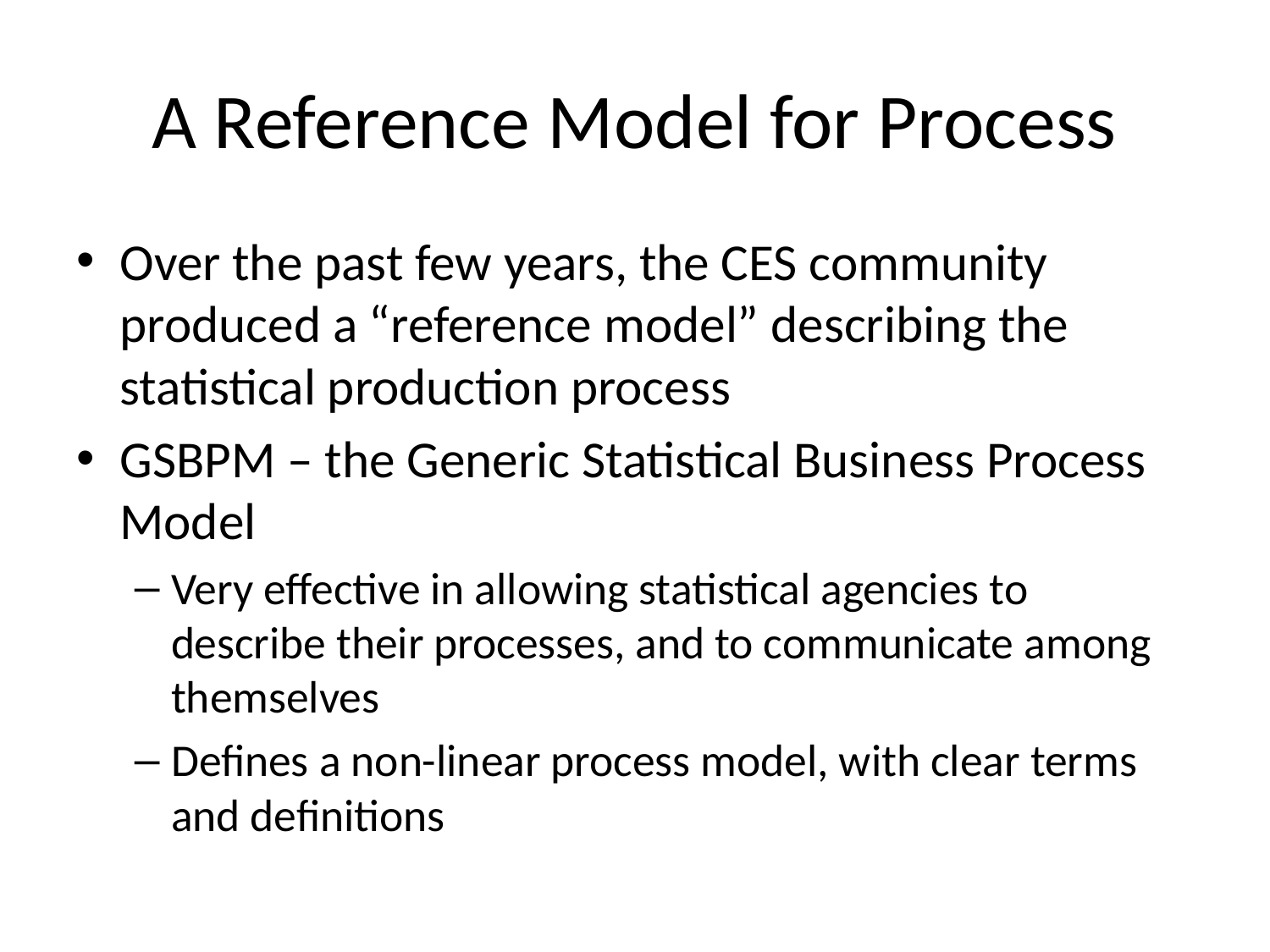

# A Reference Model for Process
Over the past few years, the CES community produced a “reference model” describing the statistical production process
GSBPM – the Generic Statistical Business Process Model
Very effective in allowing statistical agencies to describe their processes, and to communicate among themselves
Defines a non-linear process model, with clear terms and definitions